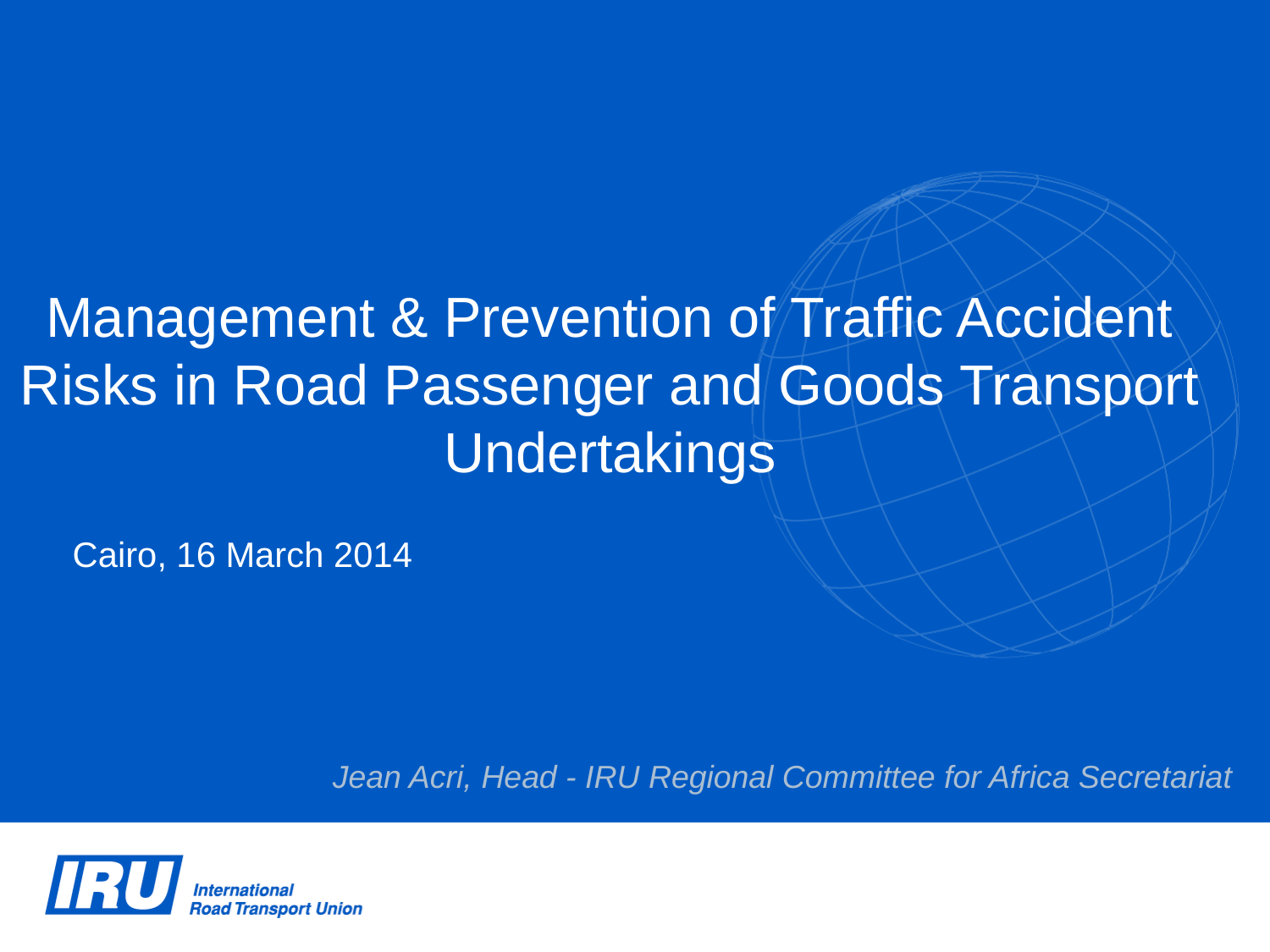

Management & Prevention of Traffic Accident Risks in Road Passenger and Goods Transport Undertakings
Cairo, 16 March 2014

Jean Acri, Head - IRU Regional Committee for Africa Secretariat